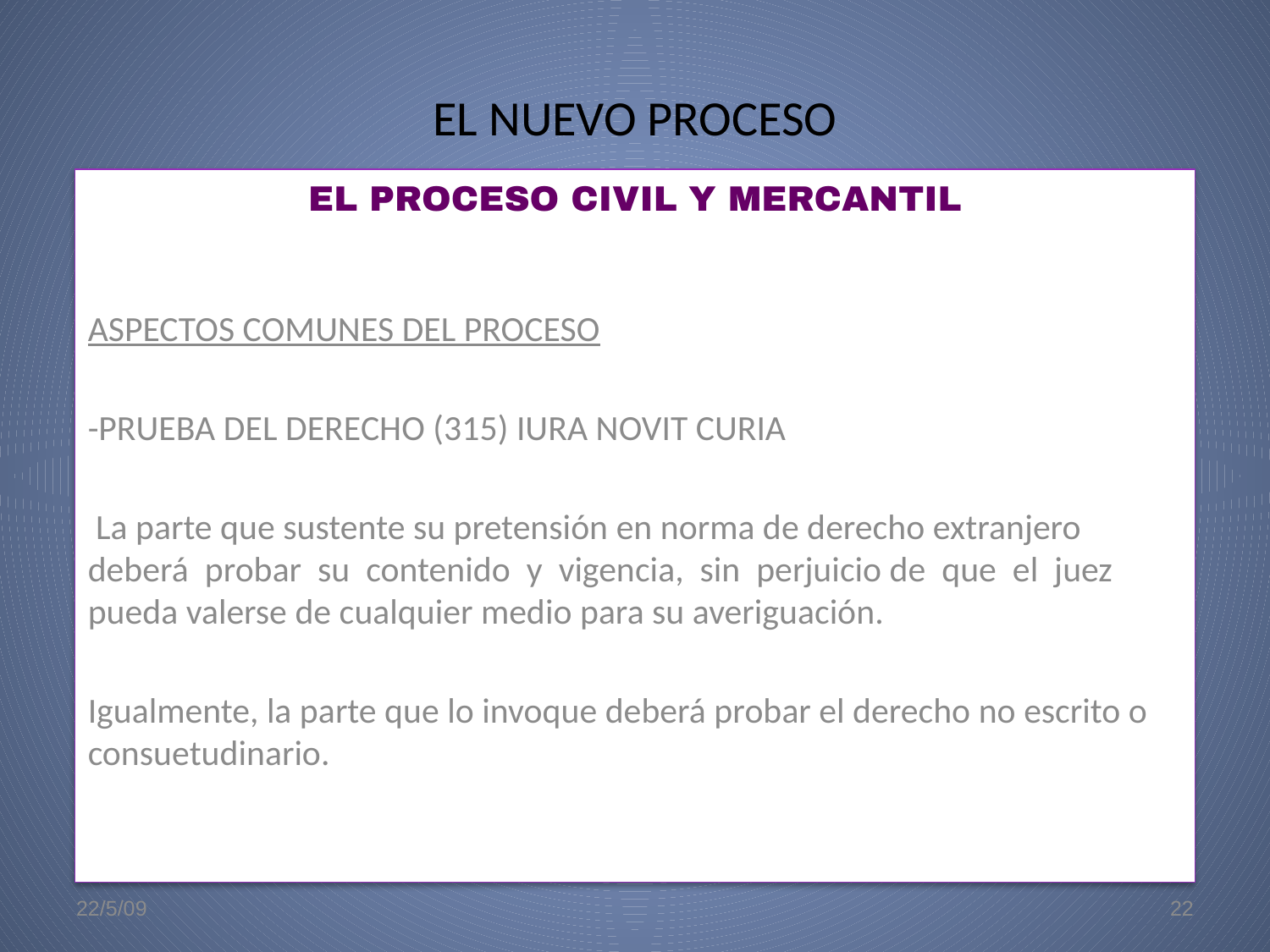

# EL NUEVO PROCESO
EL PROCESO CIVIL Y MERCANTIL

ASPECTOS COMUNES DEL PROCESO

-PRUEBA DEL DERECHO (315) IURA NOVIT CURIA

 La parte que sustente su pretensión en norma de derecho extranjero deberá  probar  su  contenido  y  vigencia,  sin  perjuicio de  que  el  juez pueda valerse de cualquier medio para su averiguación.

Igualmente, la parte que lo invoque deberá probar el derecho no escrito o consuetudinario.

22/5/09
22